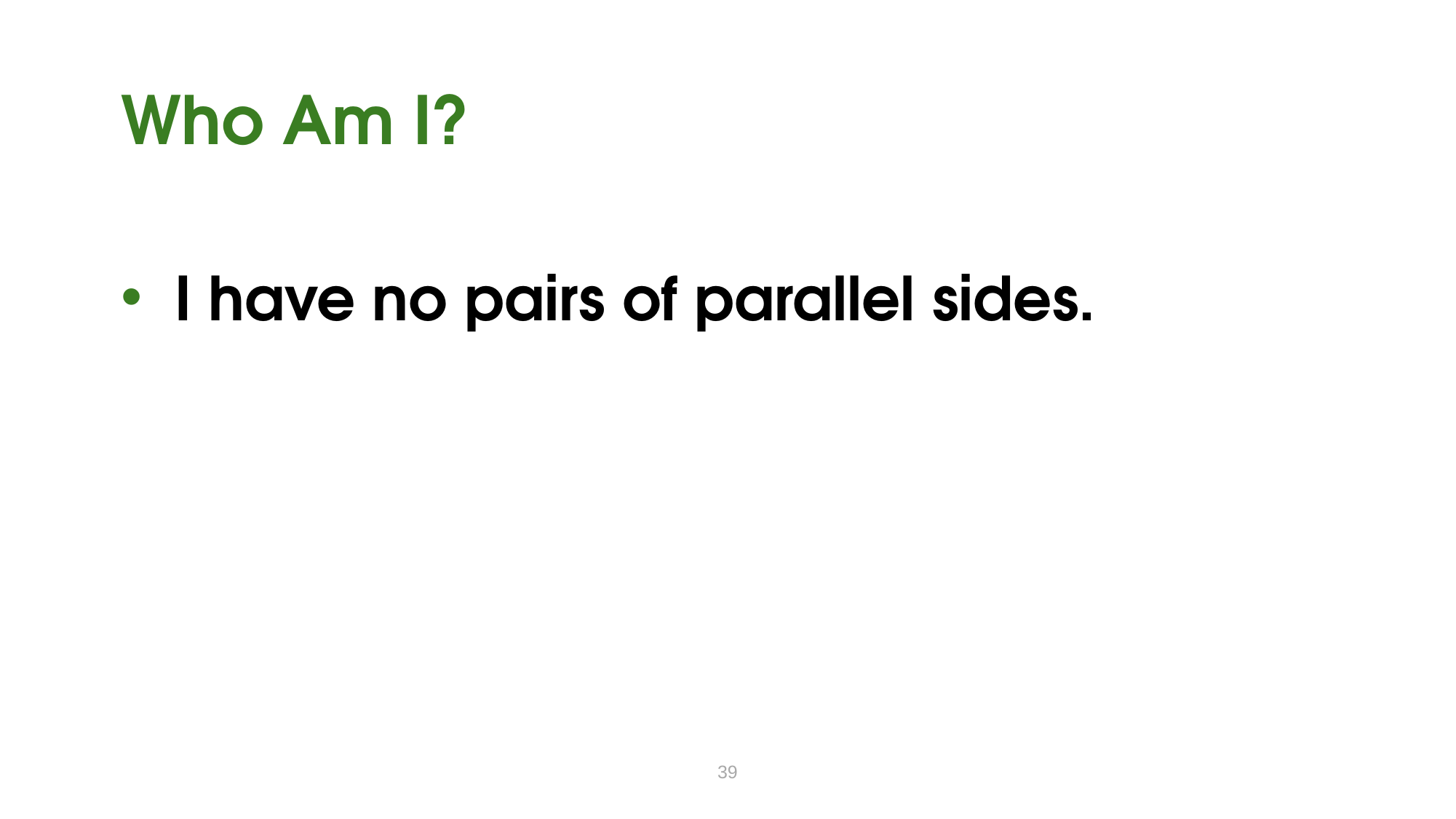

Who Am I? 39
Who Am I?
I have no pairs of parallel sides.
39